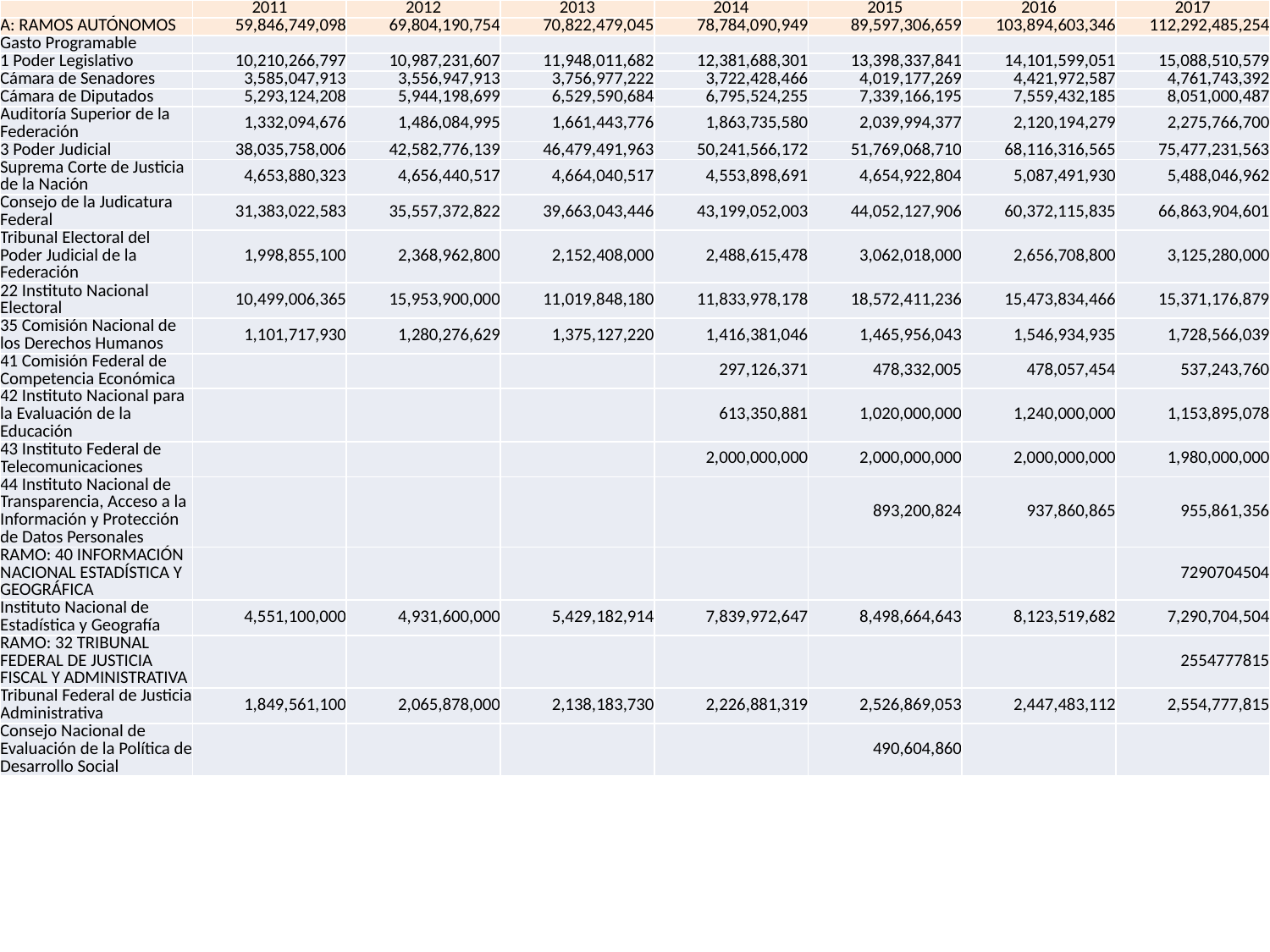

|  | 2011 | 2012 | 2013 | 2014 | 2015 | 2016 | 2017 |
| --- | --- | --- | --- | --- | --- | --- | --- |
| A: RAMOS AUTÓNOMOS | 59,846,749,098 | 69,804,190,754 | 70,822,479,045 | 78,784,090,949 | 89,597,306,659 | 103,894,603,346 | 112,292,485,254 |
| Gasto Programable |  |  |  |  |  |  |  |
| 1 Poder Legislativo | 10,210,266,797 | 10,987,231,607 | 11,948,011,682 | 12,381,688,301 | 13,398,337,841 | 14,101,599,051 | 15,088,510,579 |
| Cámara de Senadores | 3,585,047,913 | 3,556,947,913 | 3,756,977,222 | 3,722,428,466 | 4,019,177,269 | 4,421,972,587 | 4,761,743,392 |
| Cámara de Diputados | 5,293,124,208 | 5,944,198,699 | 6,529,590,684 | 6,795,524,255 | 7,339,166,195 | 7,559,432,185 | 8,051,000,487 |
| Auditoría Superior de la Federación | 1,332,094,676 | 1,486,084,995 | 1,661,443,776 | 1,863,735,580 | 2,039,994,377 | 2,120,194,279 | 2,275,766,700 |
| 3 Poder Judicial | 38,035,758,006 | 42,582,776,139 | 46,479,491,963 | 50,241,566,172 | 51,769,068,710 | 68,116,316,565 | 75,477,231,563 |
| Suprema Corte de Justicia de la Nación | 4,653,880,323 | 4,656,440,517 | 4,664,040,517 | 4,553,898,691 | 4,654,922,804 | 5,087,491,930 | 5,488,046,962 |
| Consejo de la Judicatura Federal | 31,383,022,583 | 35,557,372,822 | 39,663,043,446 | 43,199,052,003 | 44,052,127,906 | 60,372,115,835 | 66,863,904,601 |
| Tribunal Electoral del Poder Judicial de la Federación | 1,998,855,100 | 2,368,962,800 | 2,152,408,000 | 2,488,615,478 | 3,062,018,000 | 2,656,708,800 | 3,125,280,000 |
| 22 Instituto Nacional Electoral | 10,499,006,365 | 15,953,900,000 | 11,019,848,180 | 11,833,978,178 | 18,572,411,236 | 15,473,834,466 | 15,371,176,879 |
| 35 Comisión Nacional de los Derechos Humanos | 1,101,717,930 | 1,280,276,629 | 1,375,127,220 | 1,416,381,046 | 1,465,956,043 | 1,546,934,935 | 1,728,566,039 |
| 41 Comisión Federal de Competencia Económica |  |  |  | 297,126,371 | 478,332,005 | 478,057,454 | 537,243,760 |
| 42 Instituto Nacional para la Evaluación de la Educación |  |  |  | 613,350,881 | 1,020,000,000 | 1,240,000,000 | 1,153,895,078 |
| 43 Instituto Federal de Telecomunicaciones |  |  |  | 2,000,000,000 | 2,000,000,000 | 2,000,000,000 | 1,980,000,000 |
| 44 Instituto Nacional de Transparencia, Acceso a la Información y Protección de Datos Personales |  |  |  |  | 893,200,824 | 937,860,865 | 955,861,356 |
| RAMO: 40 INFORMACIÓN NACIONAL ESTADÍSTICA Y GEOGRÁFICA |  |  |  |  |  |  | 7290704504 |
| Instituto Nacional de Estadística y Geografía | 4,551,100,000 | 4,931,600,000 | 5,429,182,914 | 7,839,972,647 | 8,498,664,643 | 8,123,519,682 | 7,290,704,504 |
| RAMO: 32 TRIBUNAL FEDERAL DE JUSTICIA FISCAL Y ADMINISTRATIVA |  |  |  |  |  |  | 2554777815 |
| Tribunal Federal de Justicia Administrativa | 1,849,561,100 | 2,065,878,000 | 2,138,183,730 | 2,226,881,319 | 2,526,869,053 | 2,447,483,112 | 2,554,777,815 |
| Consejo Nacional de Evaluación de la Política de Desarrollo Social |  |  |  |  | 490,604,860 |  |  |